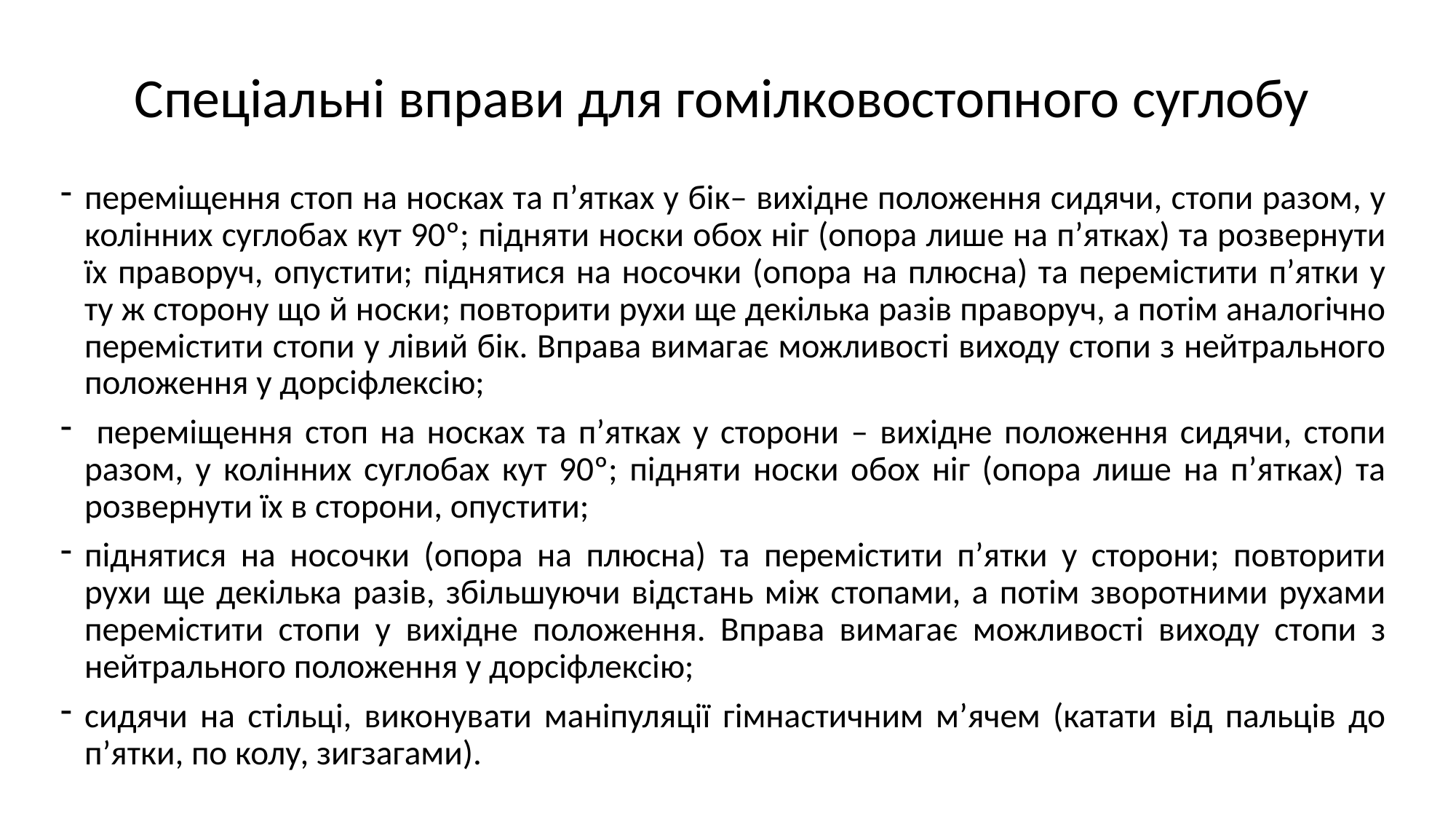

# Спеціальні вправи для гомілковостопного суглобу
переміщення стоп на носках та п’ятках у бік– вихідне положення сидячи, стопи разом, у колінних суглобах кут 90º; підняти носки обох ніг (опора лише на п’ятках) та розвернути їх праворуч, опустити; піднятися на носочки (опора на плюсна) та перемістити п’ятки у ту ж сторону що й носки; повторити рухи ще декілька разів праворуч, а потім аналогічно перемістити стопи у лівий бік. Вправа вимагає можливості виходу стопи з нейтрального положення у дорсіфлексію;
 переміщення стоп на носках та п’ятках у сторони – вихідне положення сидячи, стопи разом, у колінних суглобах кут 90º; підняти носки обох ніг (опора лише на п’ятках) та розвернути їх в сторони, опустити;
піднятися на носочки (опора на плюсна) та перемістити п’ятки у сторони; повторити рухи ще декілька разів, збільшуючи відстань між стопами, а потім зворотними рухами перемістити стопи у вихідне положення. Вправа вимагає можливості виходу стопи з нейтрального положення у дорсіфлексію;
сидячи на стільці, виконувати маніпуляції гімнастичним м’ячем (катати від пальців до п’ятки, по колу, зигзагами).